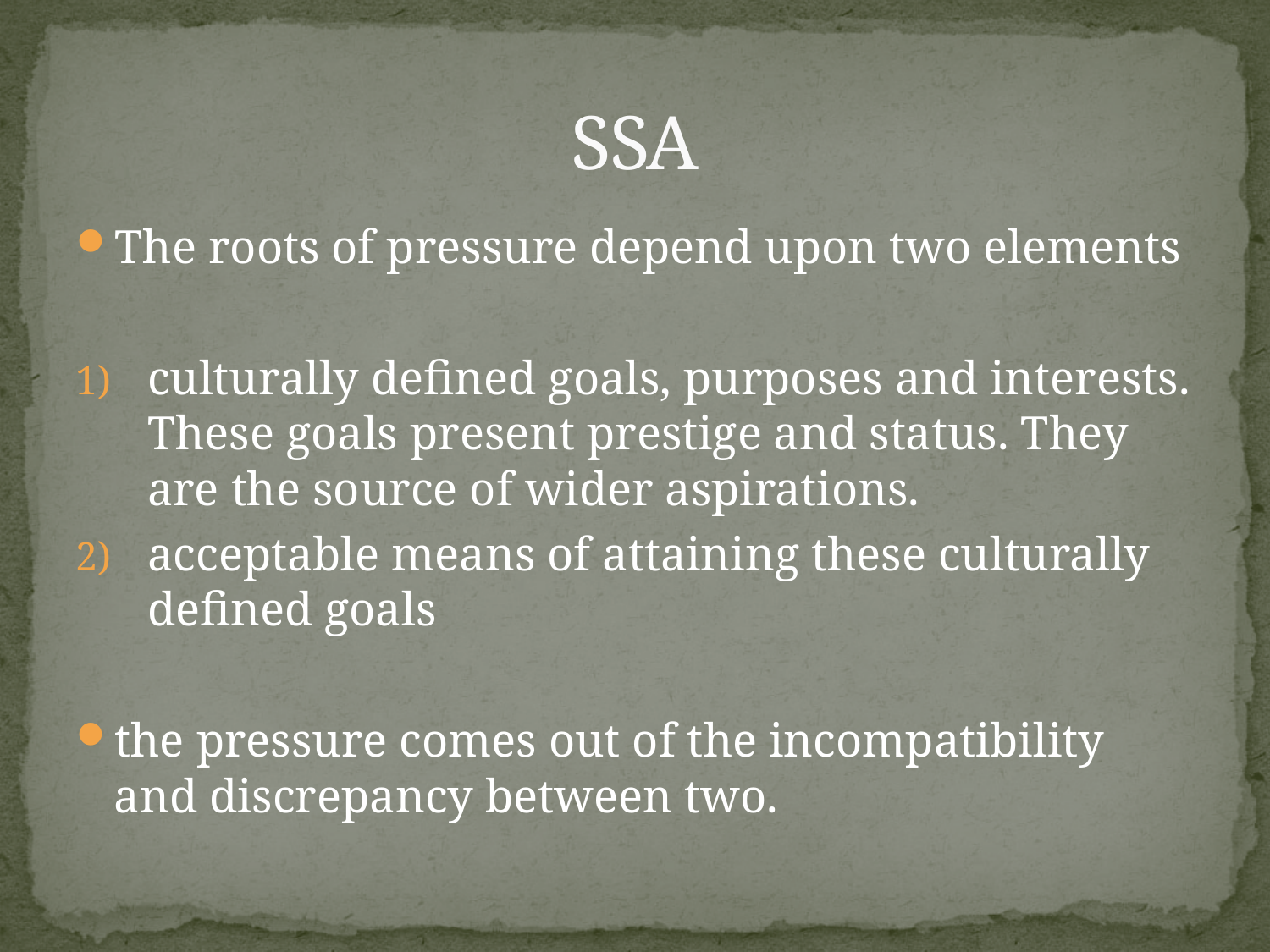

# SSA
The roots of pressure depend upon two elements

culturally defined goals, purposes and interests. These goals present prestige and status. They are the source of wider aspirations.
acceptable means of attaining these culturally defined goals

the pressure comes out of the incompatibility and discrepancy between two.